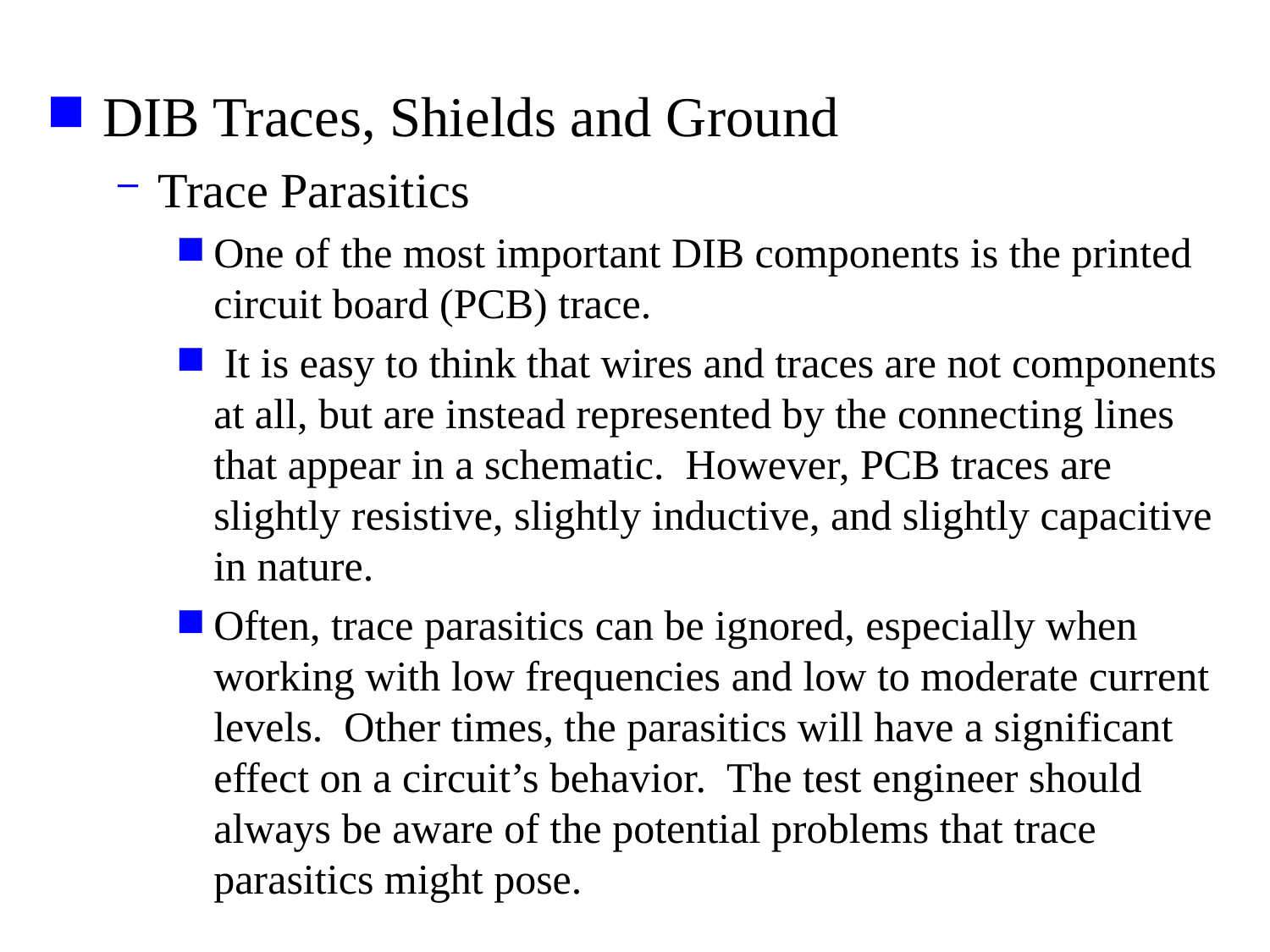

DIB Traces, Shields and Ground
Trace Parasitics
One of the most important DIB components is the printed circuit board (PCB) trace.
 It is easy to think that wires and traces are not components at all, but are instead represented by the connecting lines that appear in a schematic.  However, PCB traces are slightly resistive, slightly inductive, and slightly capacitive in nature.
Often, trace parasitics can be ignored, especially when working with low frequencies and low to moderate current levels.  Other times, the parasitics will have a significant effect on a circuit’s behavior.  The test engineer should always be aware of the potential problems that trace parasitics might pose.